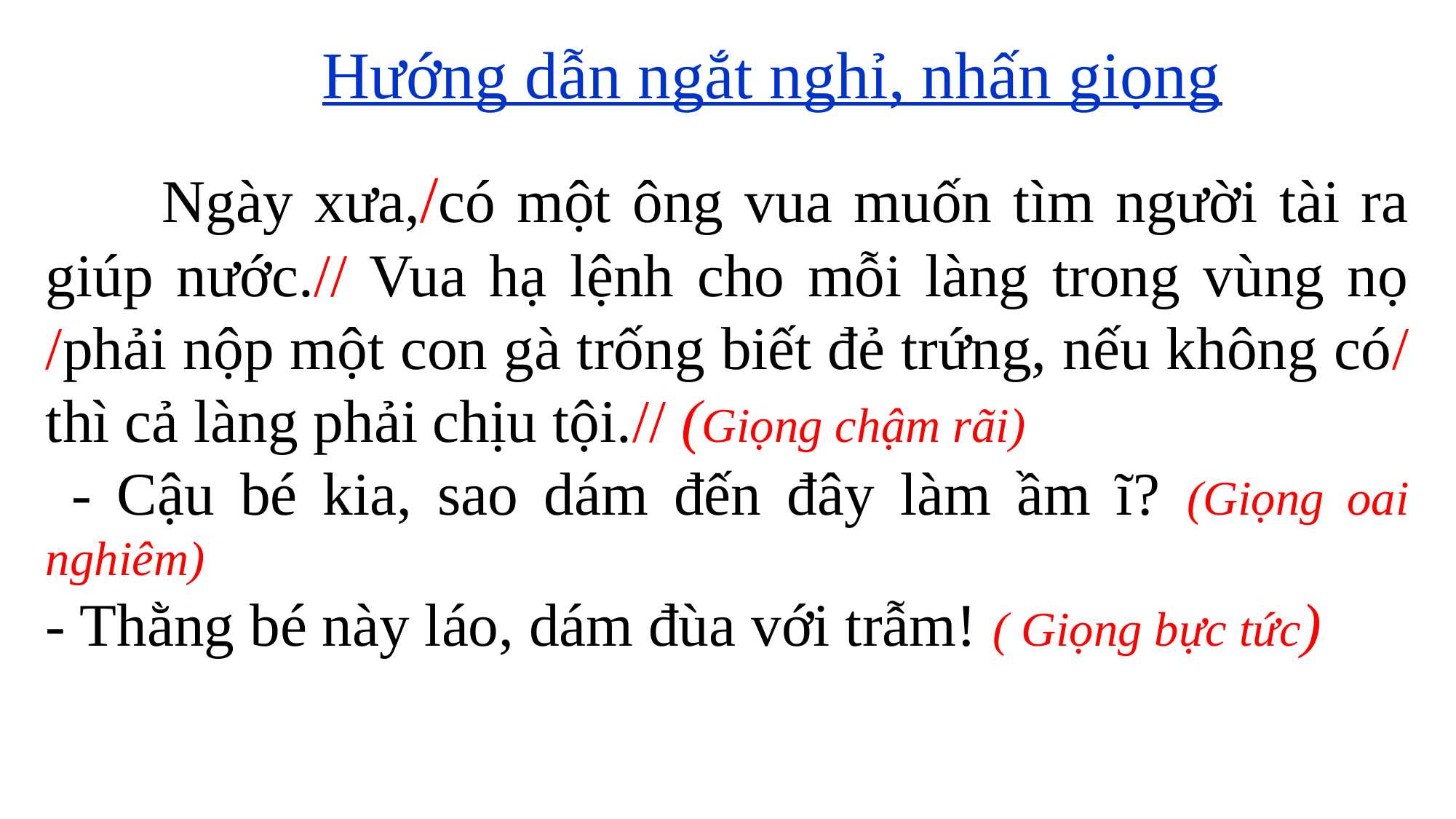

Hướng dẫn ngắt nghỉ, nhấn giọng
     Ngày xưa,/có một ông vua muốn tìm người tài ra giúp nước.// Vua hạ lệnh cho mỗi làng trong vùng nọ /phải nộp một con gà trống biết đẻ trứng, nếu không có/ thì cả làng phải chịu tội.// (Giọng chậm rãi)
 - Cậu bé kia, sao dám đến đây làm ầm ĩ? (Giọng oai nghiêm)
- Thằng bé này láo, dám đùa với trẫm! ( Giọng bực tức)